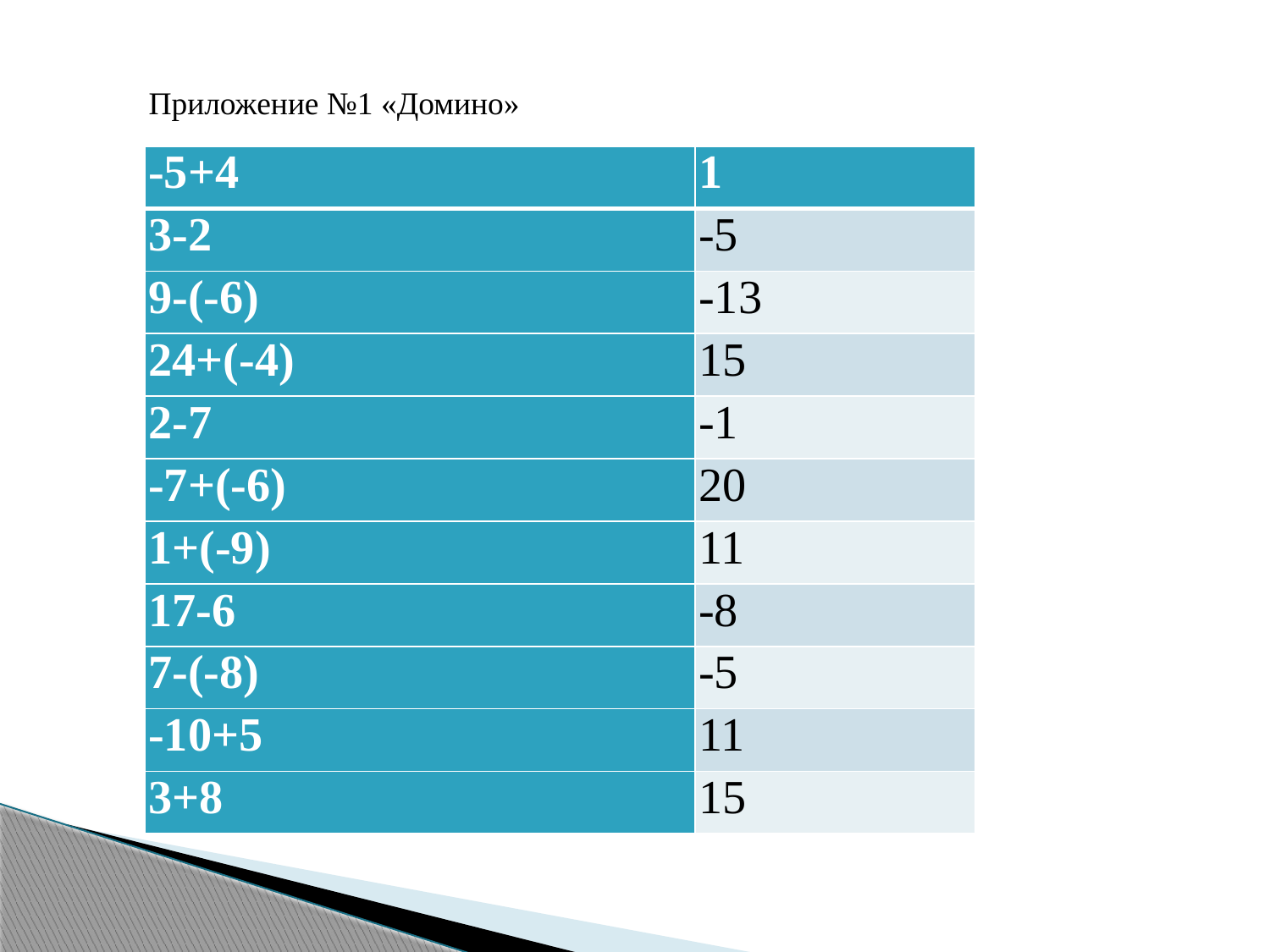

Приложение №1 «Домино»
| -5+4 | 1 |
| --- | --- |
| 3-2 | -5 |
| 9-(-6) | -13 |
| 24+(-4) | 15 |
| 2-7 | -1 |
| -7+(-6) | 20 |
| 1+(-9) | 11 |
| 17-6 | -8 |
| 7-(-8) | -5 |
| -10+5 | 11 |
| 3+8 | 15 |